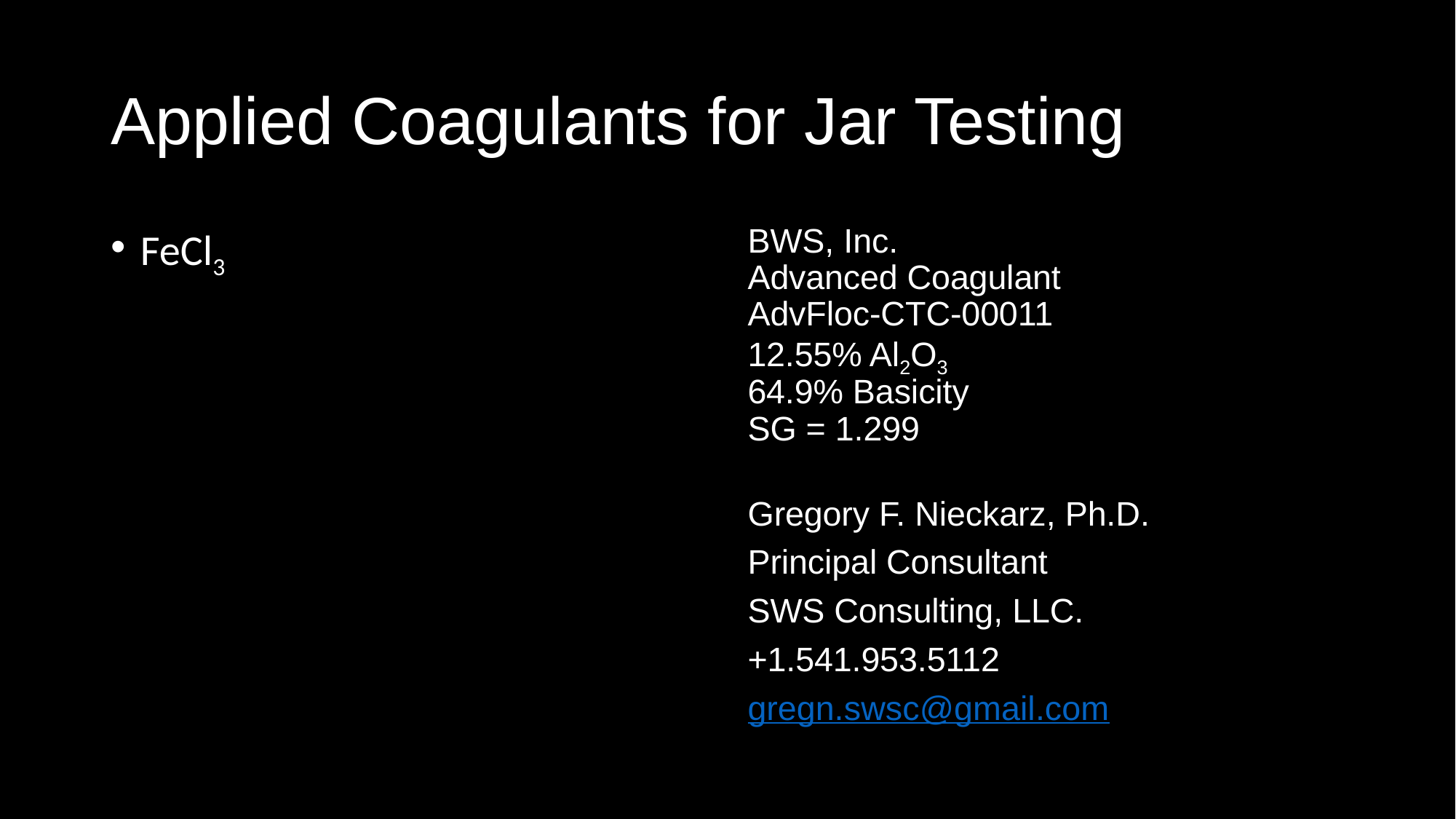

# Applied Coagulants for Jar Testing
FeCl3
BWS, Inc.
Advanced Coagulant
AdvFloc-CTC-00011
12.55% Al2O3
64.9% Basicity
SG = 1.299

Gregory F. Nieckarz, Ph.D.
Principal Consultant
SWS Consulting, LLC.
+1.541.953.5112
gregn.swsc@gmail.com